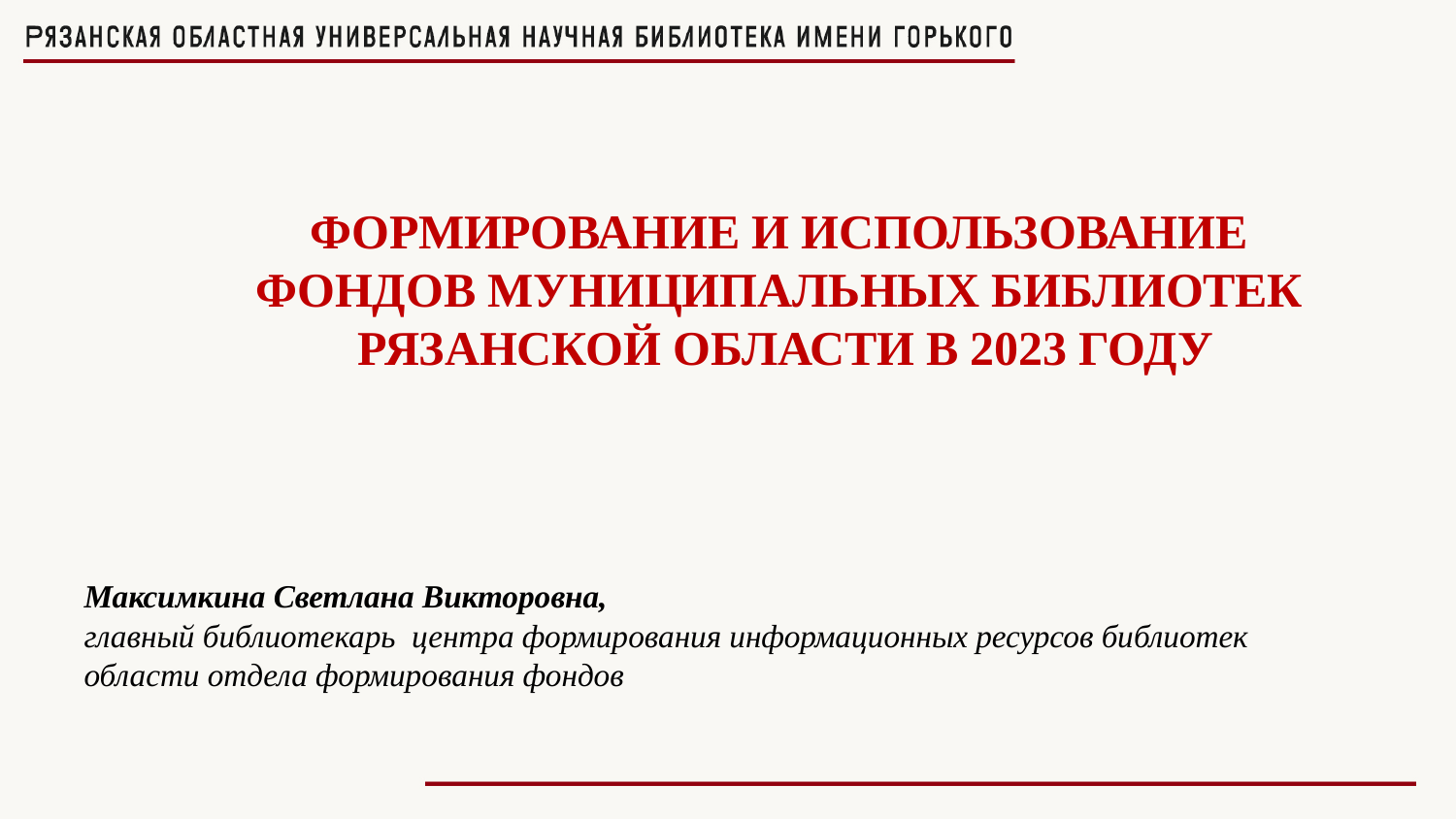

ФОРМИРОВАНИЕ И ИСПОЛЬЗОВАНИЕ ФОНДОВ МУНИЦИПАЛЬНЫХ БИБЛИОТЕК
 РЯЗАНСКОЙ ОБЛАСТИ В 2023 ГОДУ
Максимкина Светлана Викторовна,
главный библиотекарь  центра формирования информационных ресурсов библиотек области отдела формирования фондов